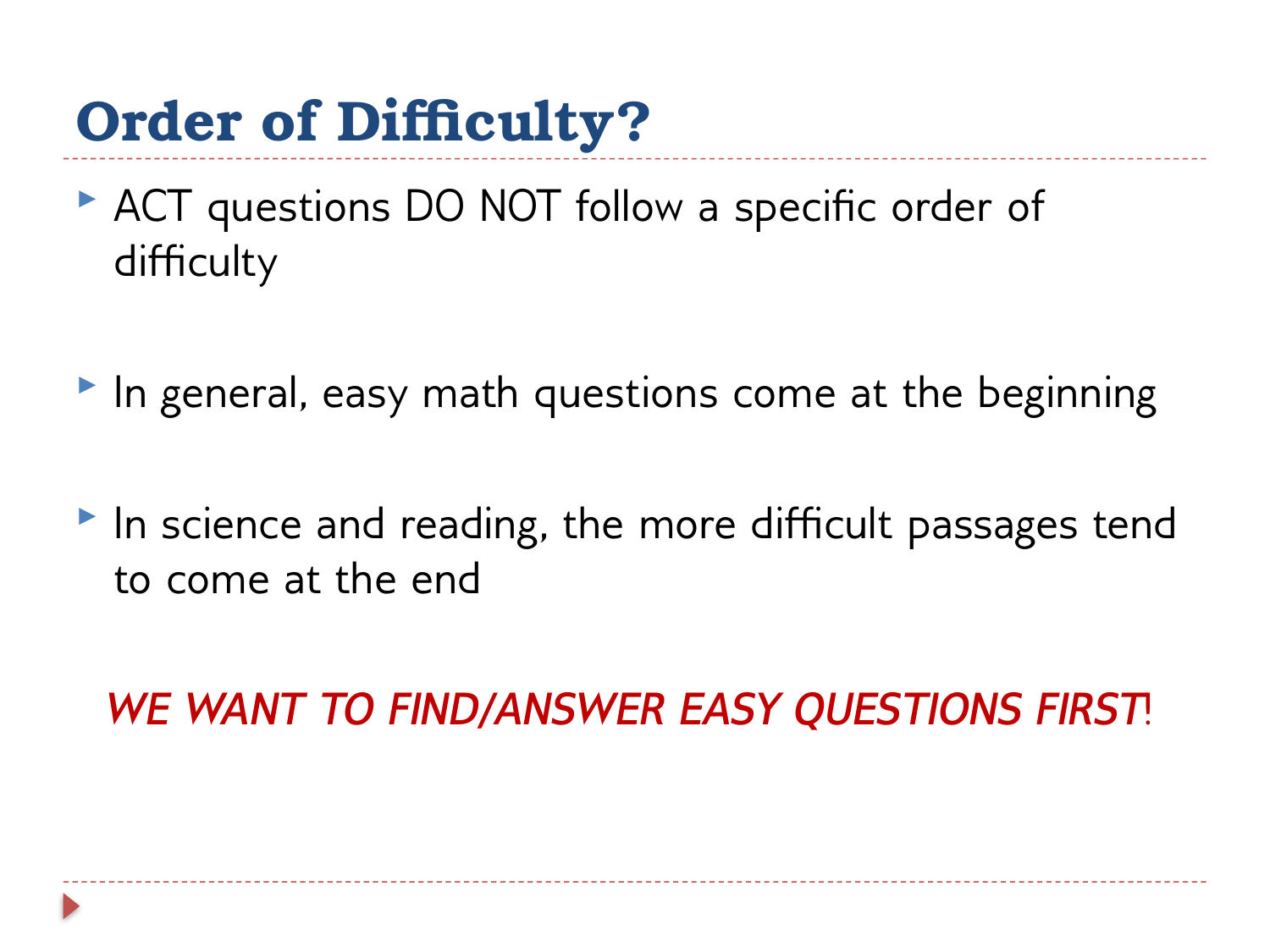

# Order of Difficulty?
ACT questions DO NOT follow a specific order of difficulty

In general, easy math questions come at the beginning

In science and reading, the more difficult passages tend to come at the end

WE WANT TO FIND/ANSWER EASY QUESTIONS FIRST!